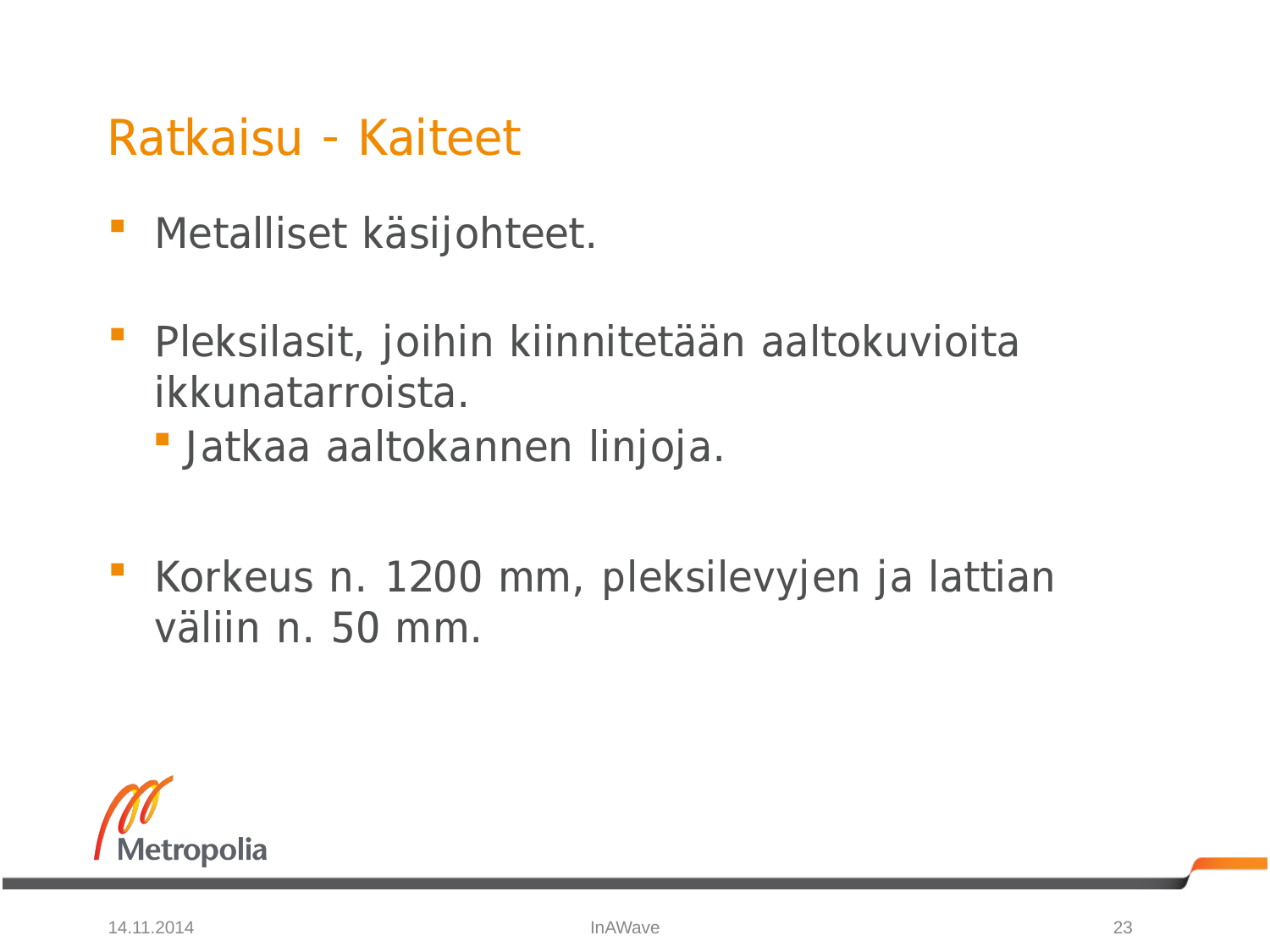

# Ratkaisu - Kaiteet
Metalliset käsijohteet.

Pleksilasit, joihin kiinnitetään aaltokuvioita ikkunatarroista.
Jatkaa aaltokannen linjoja.

Korkeus n. 1200 mm, pleksilevyjen ja lattian väliin n. 50 mm.
14.11.2014
InAWave
23